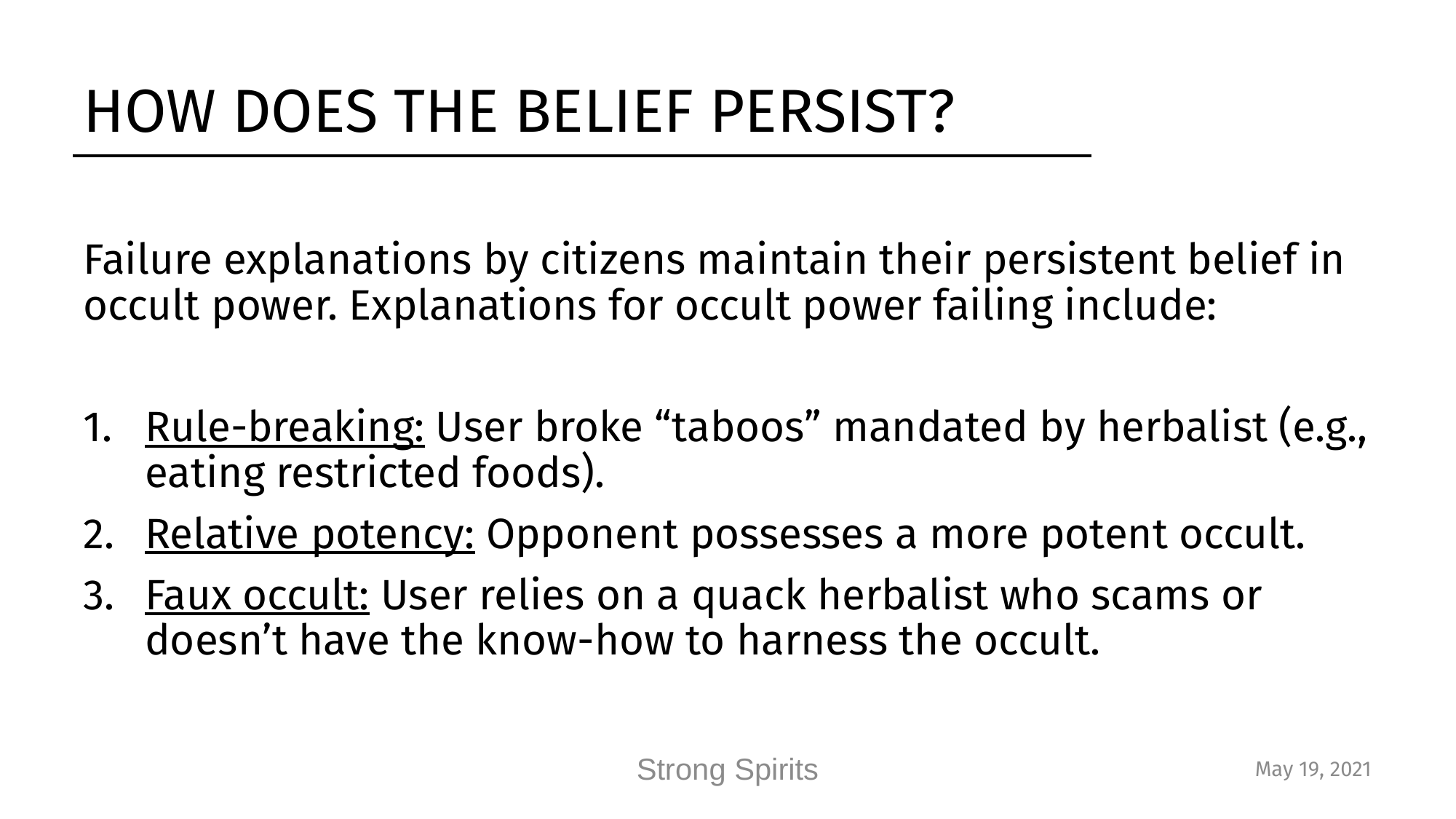

# How Does the Belief Persist?
Failure explanations by citizens maintain their persistent belief in occult power. Explanations for occult power failing include:

Rule-breaking: User broke “taboos” mandated by herbalist (e.g., eating restricted foods).
Relative potency: Opponent possesses a more potent occult.
Faux occult: User relies on a quack herbalist who scams or doesn’t have the know-how to harness the occult.
May 19, 2021
Strong Spirits